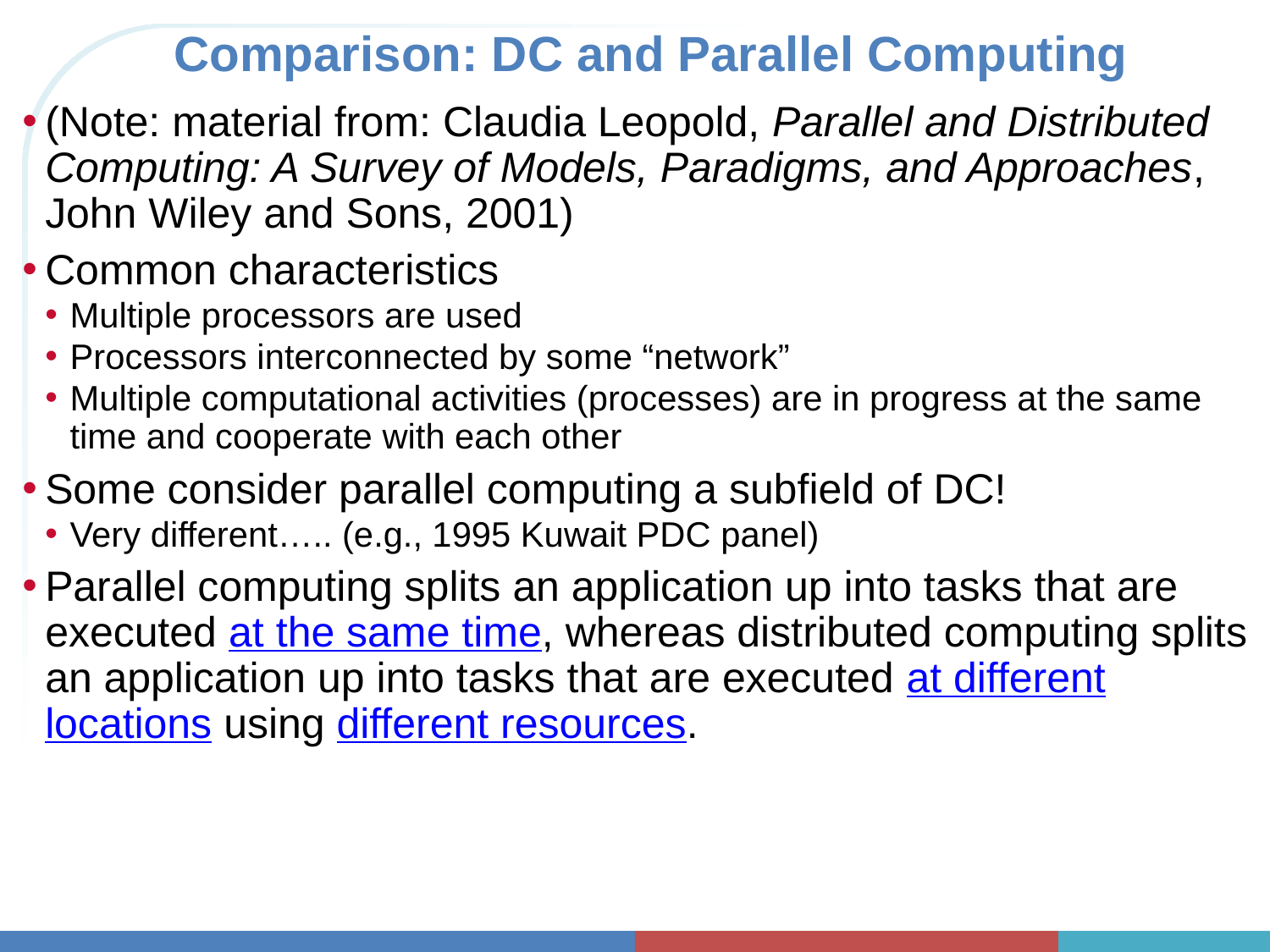

# Comparison: DC and Parallel Computing
(Note: material from: Claudia Leopold, Parallel and Distributed Computing: A Survey of Models, Paradigms, and Approaches, John Wiley and Sons, 2001)
Common characteristics
Multiple processors are used
Processors interconnected by some “network”
Multiple computational activities (processes) are in progress at the same time and cooperate with each other
Some consider parallel computing a subfield of DC!
Very different….. (e.g., 1995 Kuwait PDC panel)
Parallel computing splits an application up into tasks that are executed at the same time, whereas distributed computing splits an application up into tasks that are executed at different locations using different resources.